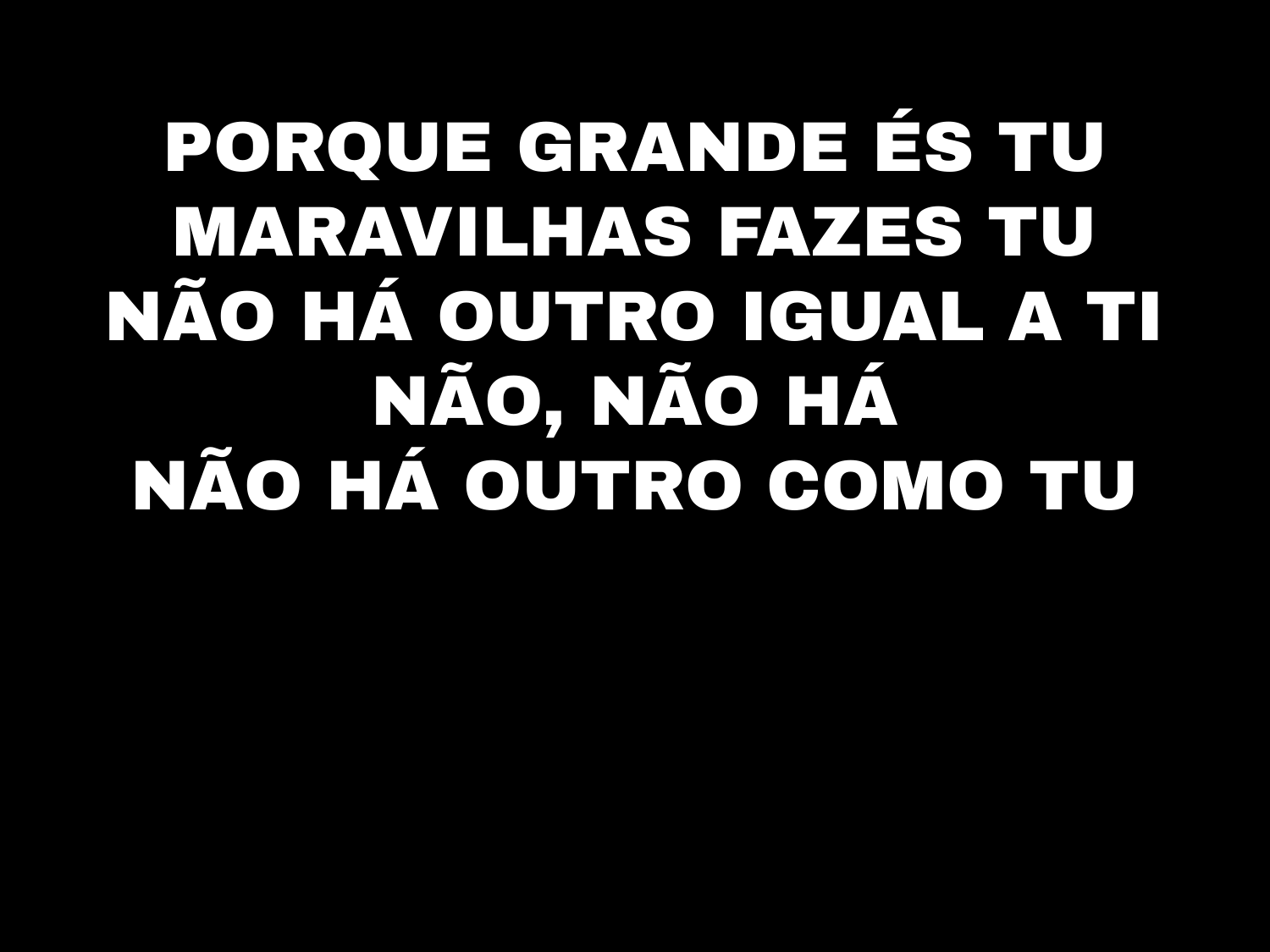

# PORQUE GRANDE ÉS TU MARAVILHAS FAZES TU NÃO HÁ OUTRO IGUAL A TI NÃO, NÃO HÁ NÃO HÁ OUTRO COMO TU